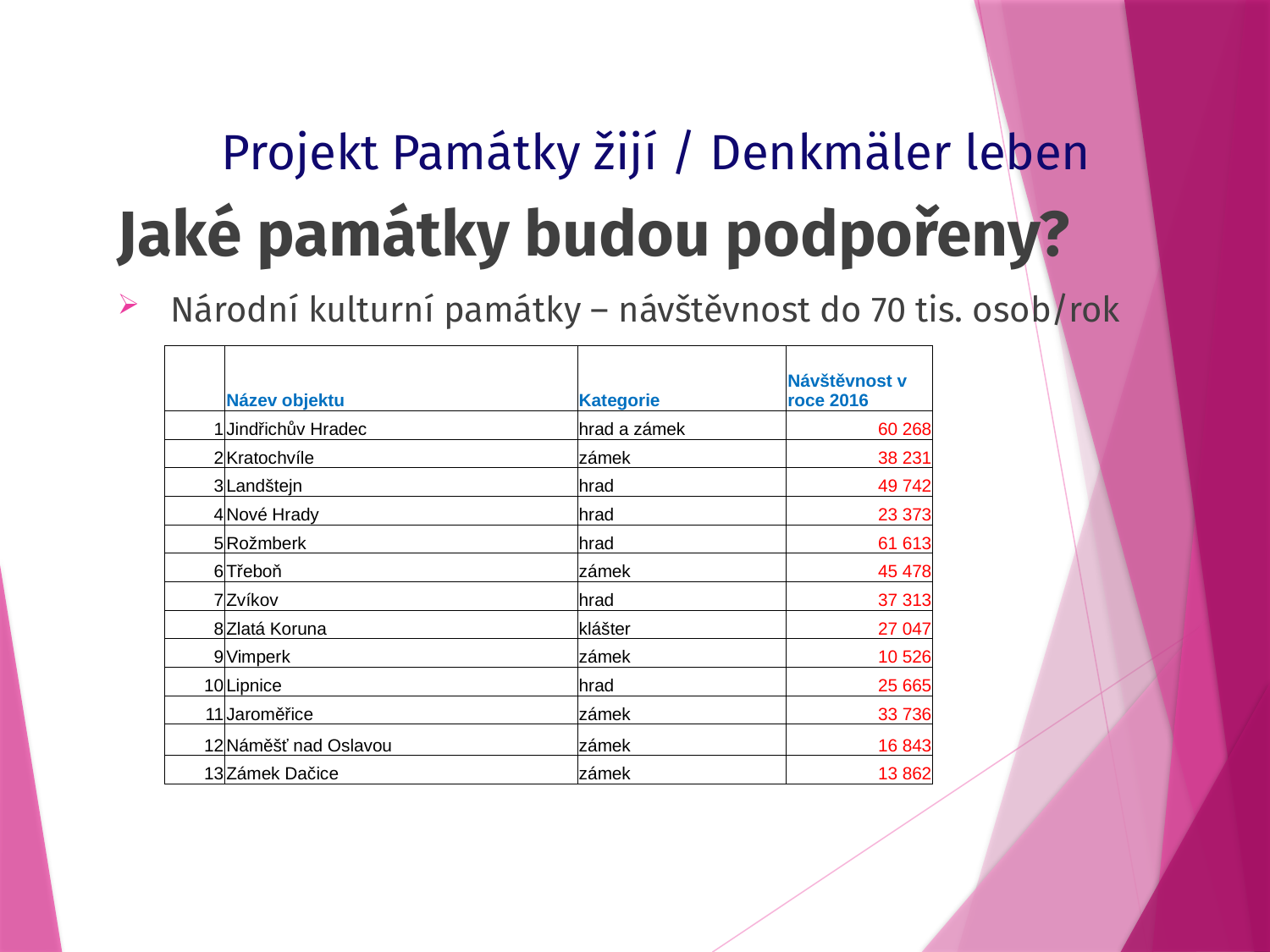

# Projekt Památky žijí / Denkmäler leben
Jaké památky budou podpořeny?
Národní kulturní památky – návštěvnost do 70 tis. osob/rok

|  | Název objektu | Kategorie | Návštěvnost v roce 2016 |
| --- | --- | --- | --- |
| 1 | Jindřichův Hradec | hrad a zámek | 60 268 |
| 2 | Kratochvíle | zámek | 38 231 |
| 3 | Landštejn | hrad | 49 742 |
| 4 | Nové Hrady | hrad | 23 373 |
| 5 | Rožmberk | hrad | 61 613 |
| 6 | Třeboň | zámek | 45 478 |
| 7 | Zvíkov | hrad | 37 313 |
| 8 | Zlatá Koruna | klášter | 27 047 |
| 9 | Vimperk | zámek | 10 526 |
| 10 | Lipnice | hrad | 25 665 |
| 11 | Jaroměřice | zámek | 33 736 |
| 12 | Náměšť nad Oslavou | zámek | 16 843 |
| 13 | Zámek Dačice | zámek | 13 862 |